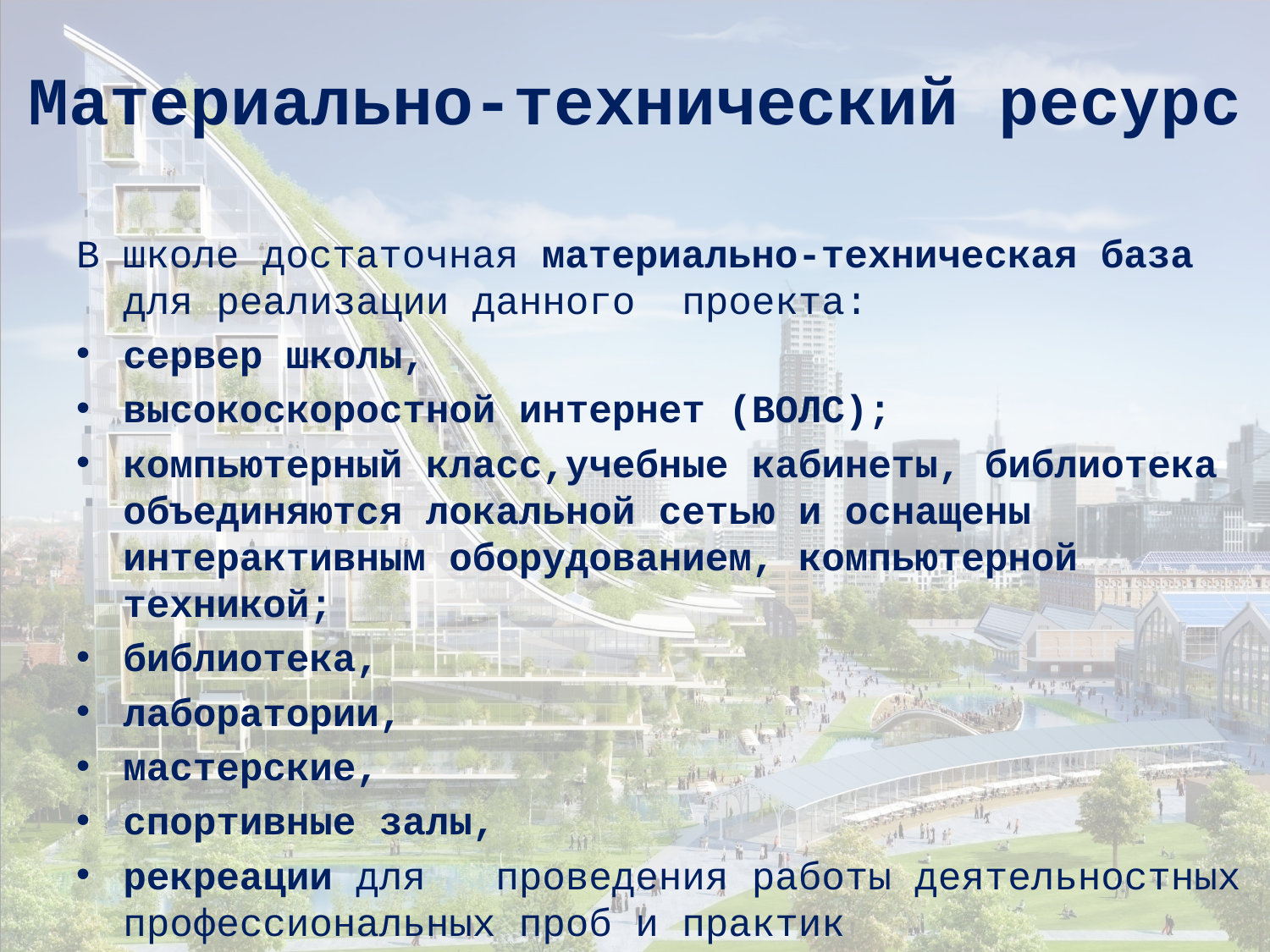

# Материально-технический ресурс
В школе достаточная материально-техническая база для реализации данного  проекта:
сервер школы,
высокоскоростной интернет (ВОЛС);
компьютерный класс,учебные кабинеты, библиотека объединяются локальной сетью и оснащены интерактивным оборудованием, компьютерной техникой;
библиотека,
лаборатории,
мастерские,
спортивные залы,
рекреации для   проведения работы деятельностных профессиональных проб и практик